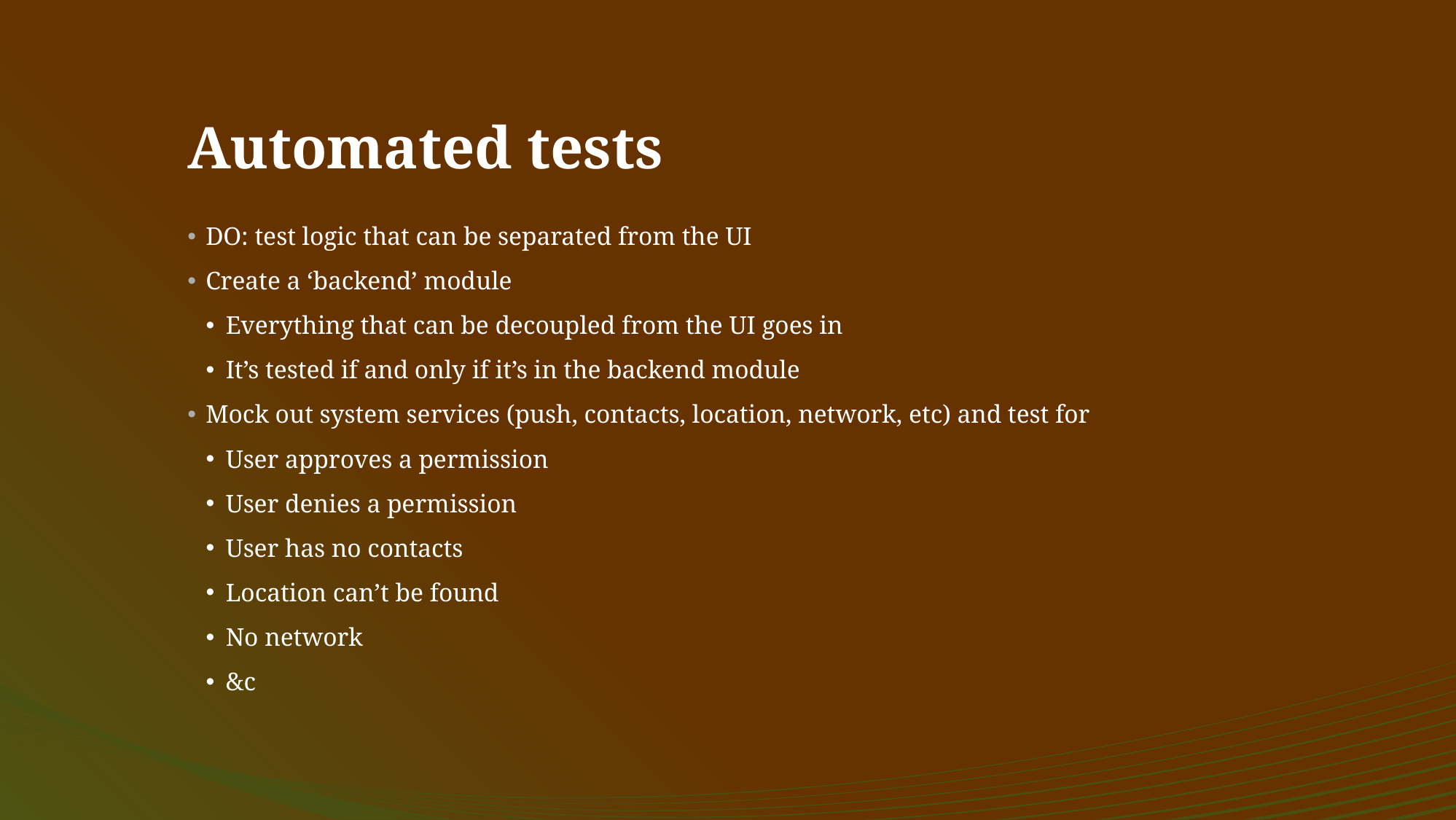

# Automated tests
DO: test logic that can be separated from the UI
Create a ‘backend’ module
Everything that can be decoupled from the UI goes in
It’s tested if and only if it’s in the backend module
Mock out system services (push, contacts, location, network, etc) and test for
User approves a permission
User denies a permission
User has no contacts
Location can’t be found
No network
&c